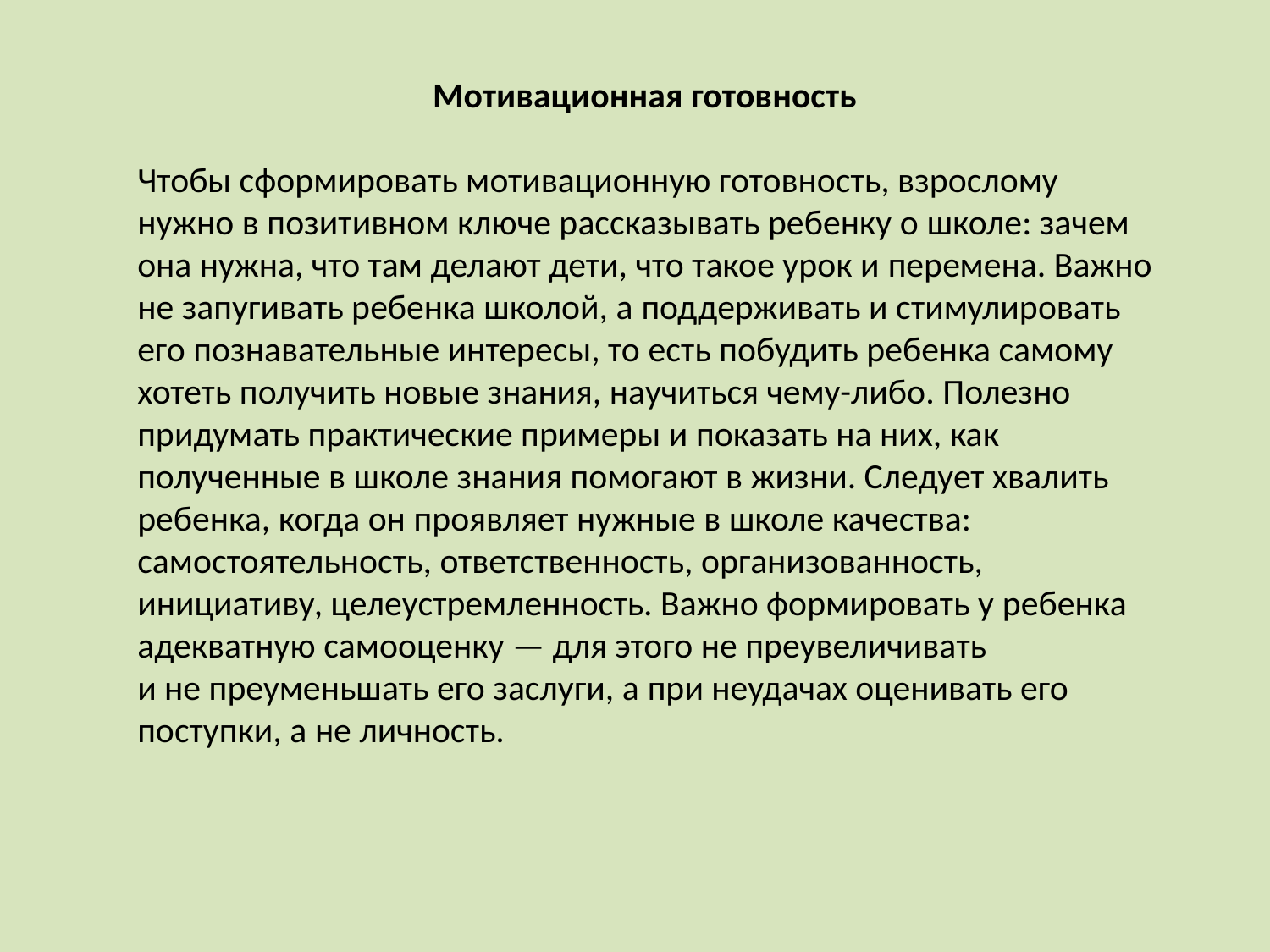

Мотивационная готовность

Чтобы сформировать мотивационную готовность, взрослому нужно в позитивном ключе рассказывать ребенку о школе: зачем она нужна, что там делают дети, что такое урок и перемена. Важно не запугивать ребенка школой, а поддерживать и стимулировать его познавательные интересы, то есть побудить ребенка самому хотеть получить новые знания, научиться чему-либо. Полезно придумать практические примеры и показать на них, как полученные в школе знания помогают в жизни. Следует хвалить ребенка, когда он проявляет нужные в школе качества: самостоятельность, ответственность, организованность, инициативу, целеустремленность. Важно формировать у ребенка адекватную самооценку — для этого не преувеличивать и не преуменьшать его заслуги, а при неудачах оценивать его поступки, а не личность.